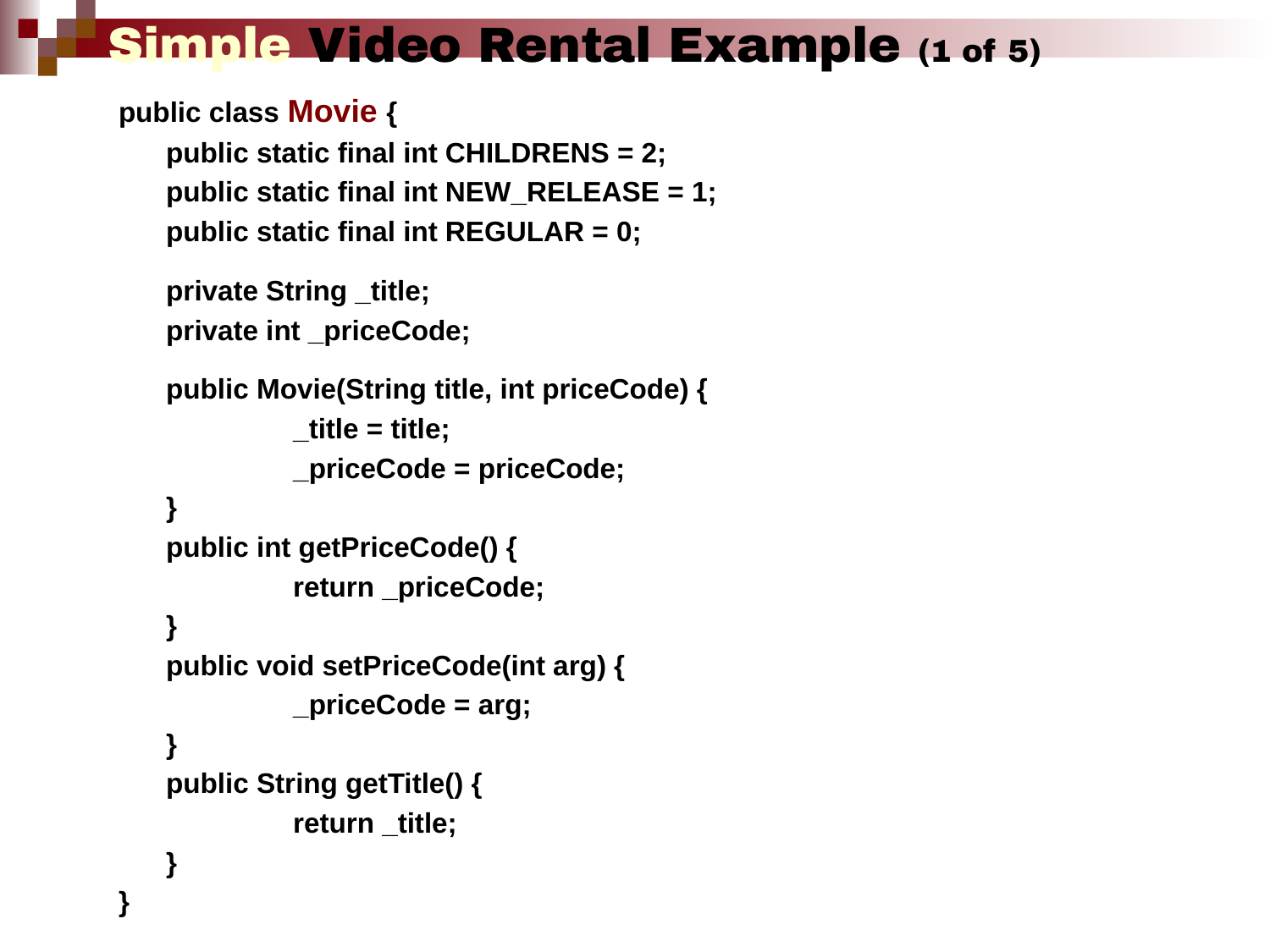

# Simple Video Rental Example (1 of 5)
public class Movie {
	public static final int CHILDRENS = 2;
	public static final int NEW_RELEASE = 1;
	public static final int REGULAR = 0;

	private String _title;
	private int _priceCode;

	public Movie(String title, int priceCode) {
		_title = title;
		_priceCode = priceCode;
	}
	public int getPriceCode() {
		return _priceCode;
	}
	public void setPriceCode(int arg) {
		_priceCode = arg;
	}
	public String getTitle() {
		return _title;
	}
}